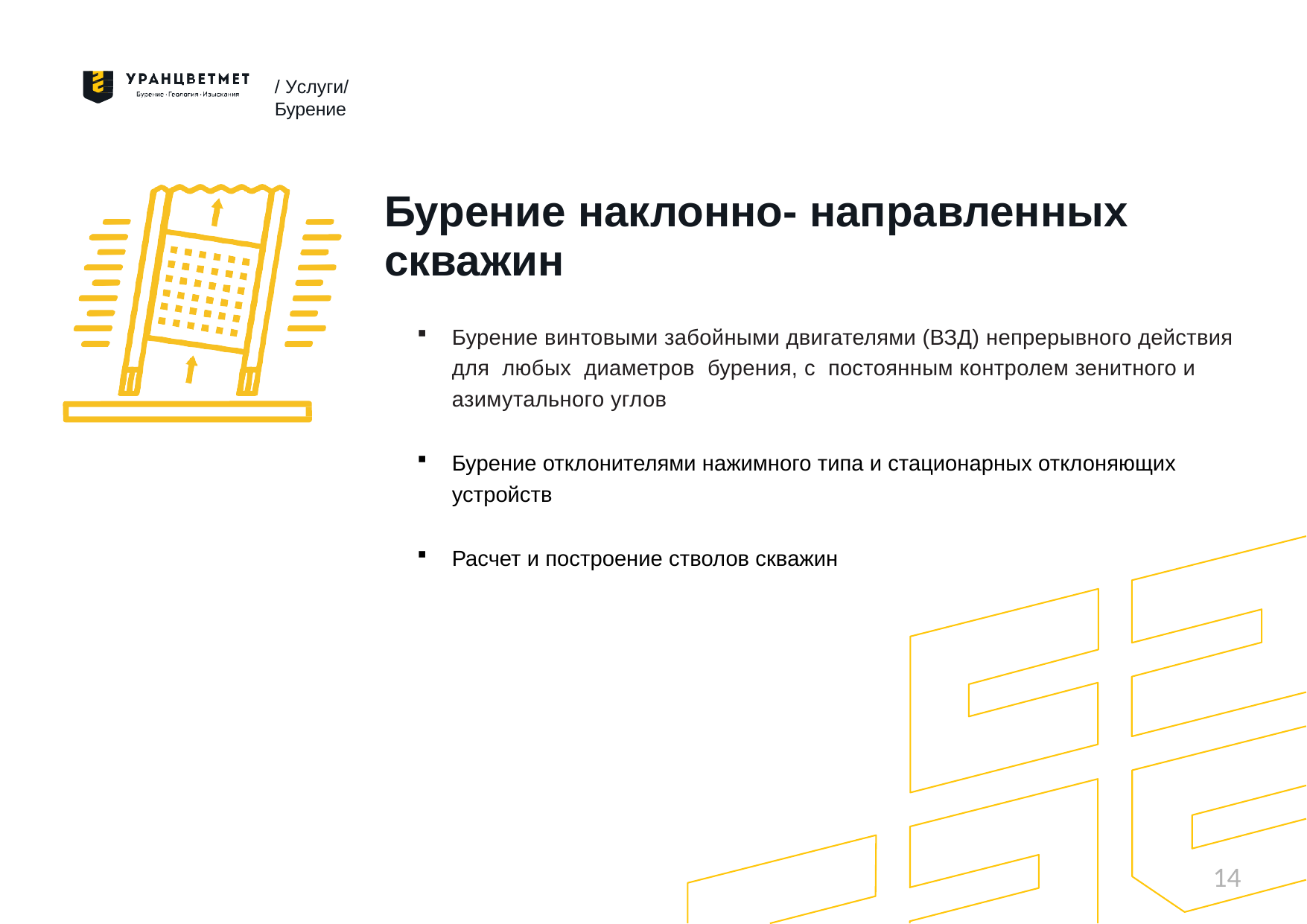

/ Услуги/ Бурение

Бурение наклонно- направленных скважин
Бурение винтовыми забойными двигателями (ВЗД) непрерывного действия  для  любых  диаметров  бурения, с  постоянным контролем зенитного и азимутального углов
Бурение отклонителями нажимного типа и стационарных отклоняющих устройств
Расчет и построение стволов скважин

14